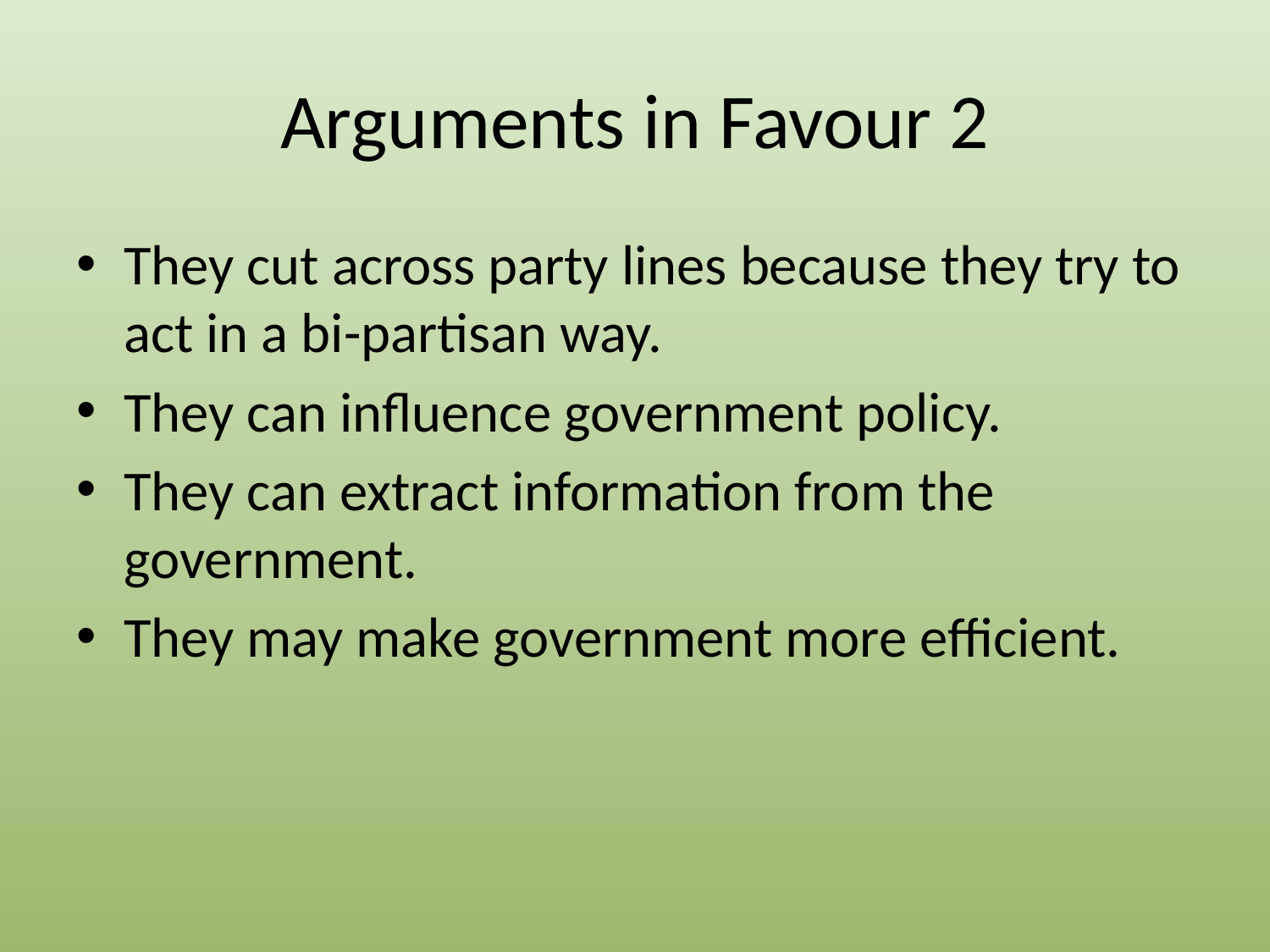

# Arguments in Favour 2
They cut across party lines because they try to act in a bi-partisan way.
They can influence government policy.
They can extract information from the government.
They may make government more efficient.